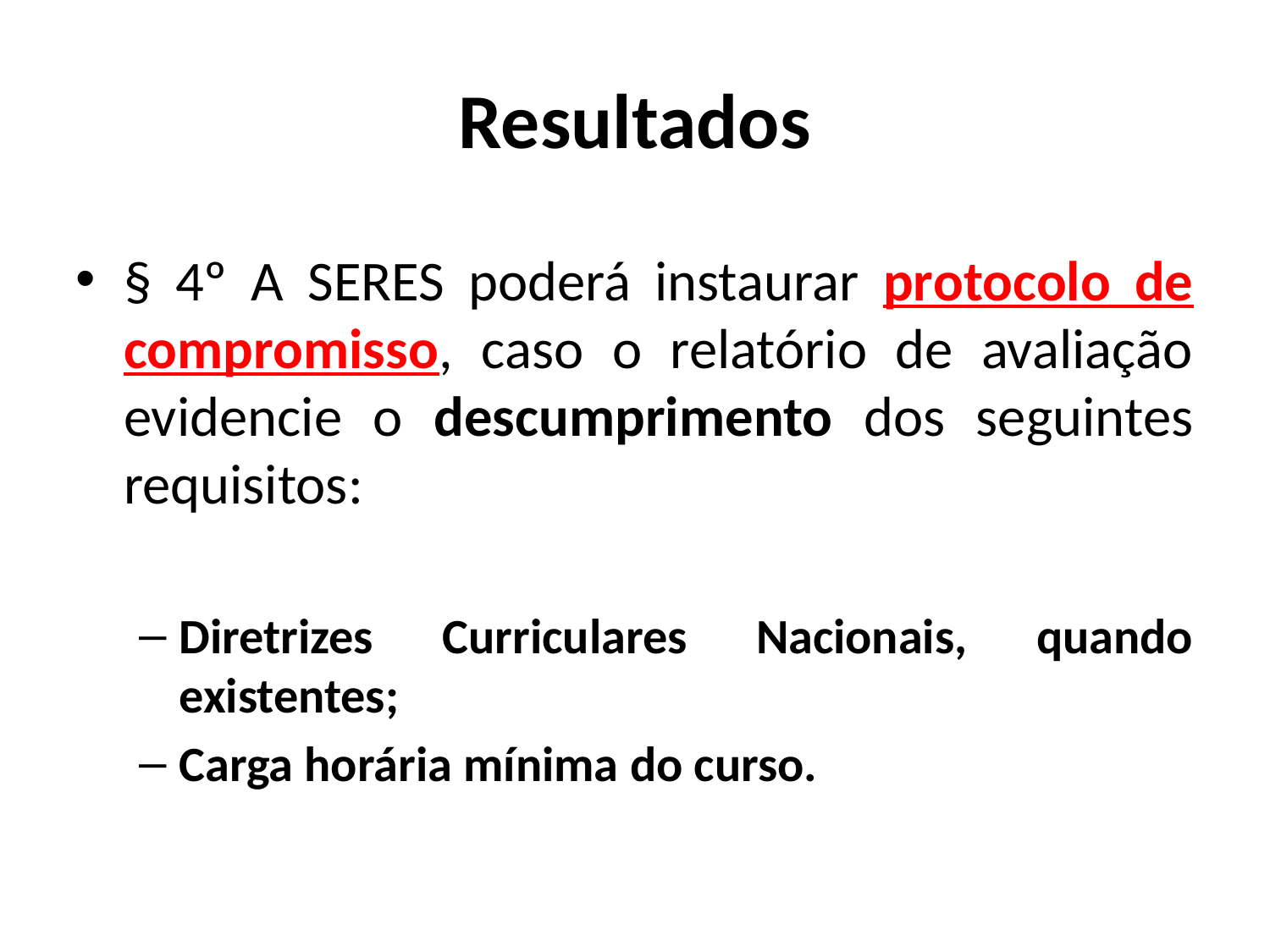

# Resultados
§ 4º A SERES poderá instaurar protocolo de compromisso, caso o relatório de avaliação evidencie o descumprimento dos seguintes requisitos:

Diretrizes Curriculares Nacionais, quando existentes;
Carga horária mínima do curso.